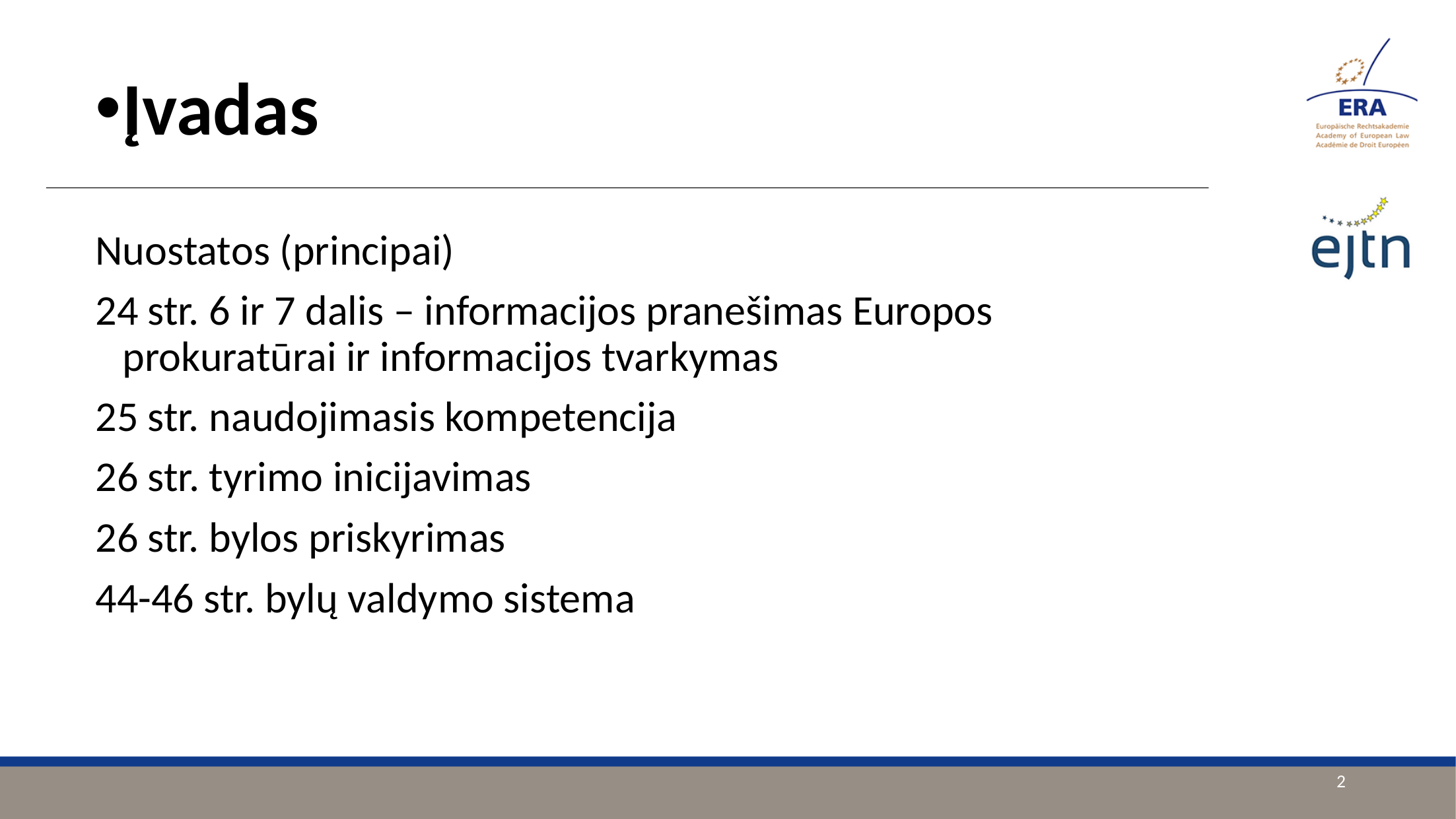

Įvadas
Nuostatos (principai)
24 str. 6 ir 7 dalis – informacijos pranešimas Europos prokuratūrai ir informacijos tvarkymas
25 str. naudojimasis kompetencija
26 str. tyrimo inicijavimas
26 str. bylos priskyrimas
44-46 str. bylų valdymo sistema
2